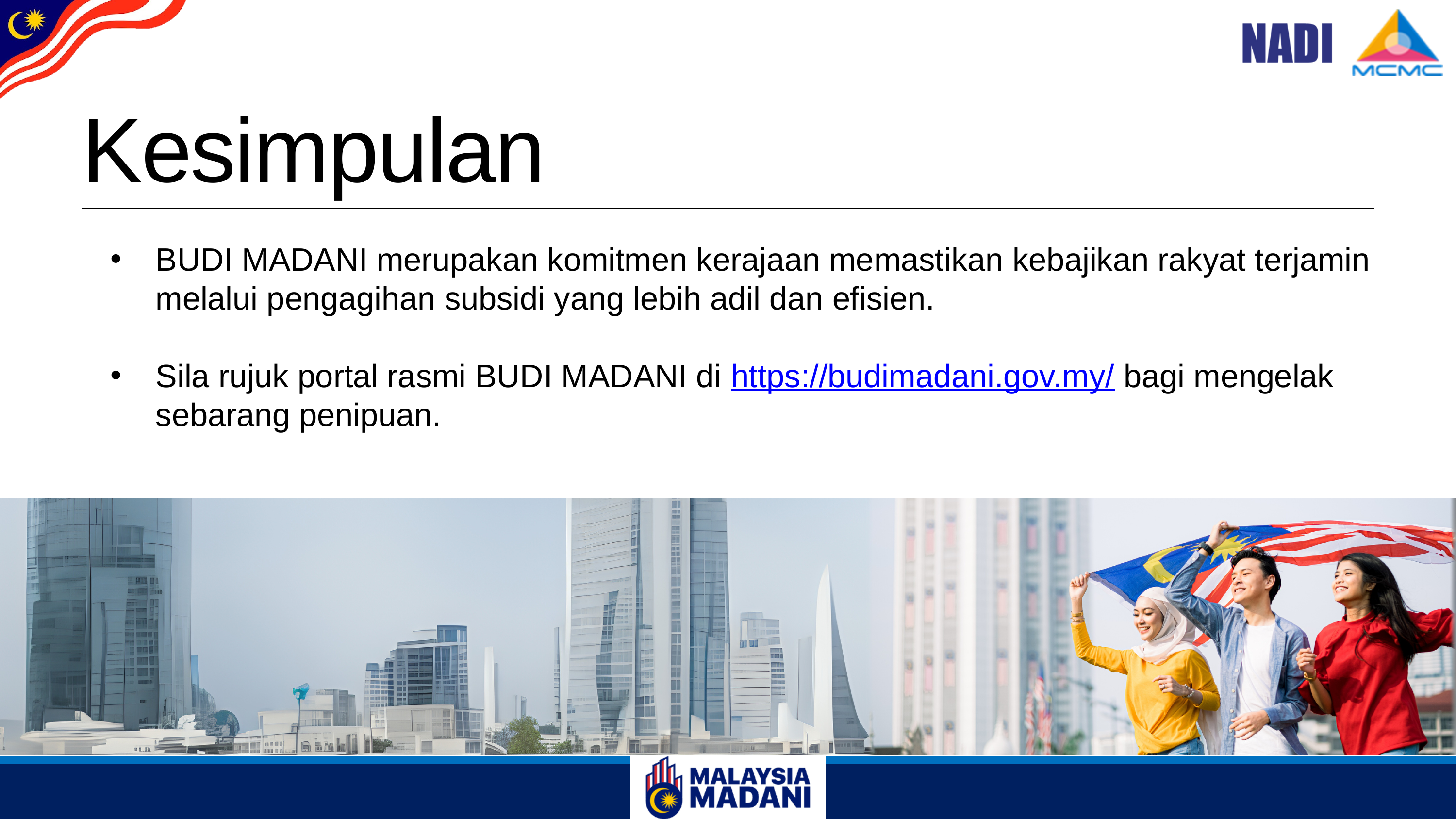

Kesimpulan

BUDI MADANI merupakan komitmen kerajaan memastikan kebajikan rakyat terjamin melalui pengagihan subsidi yang lebih adil dan efisien.

Sila rujuk portal rasmi BUDI MADANI di https://budimadani.gov.my/ bagi mengelak sebarang penipuan.